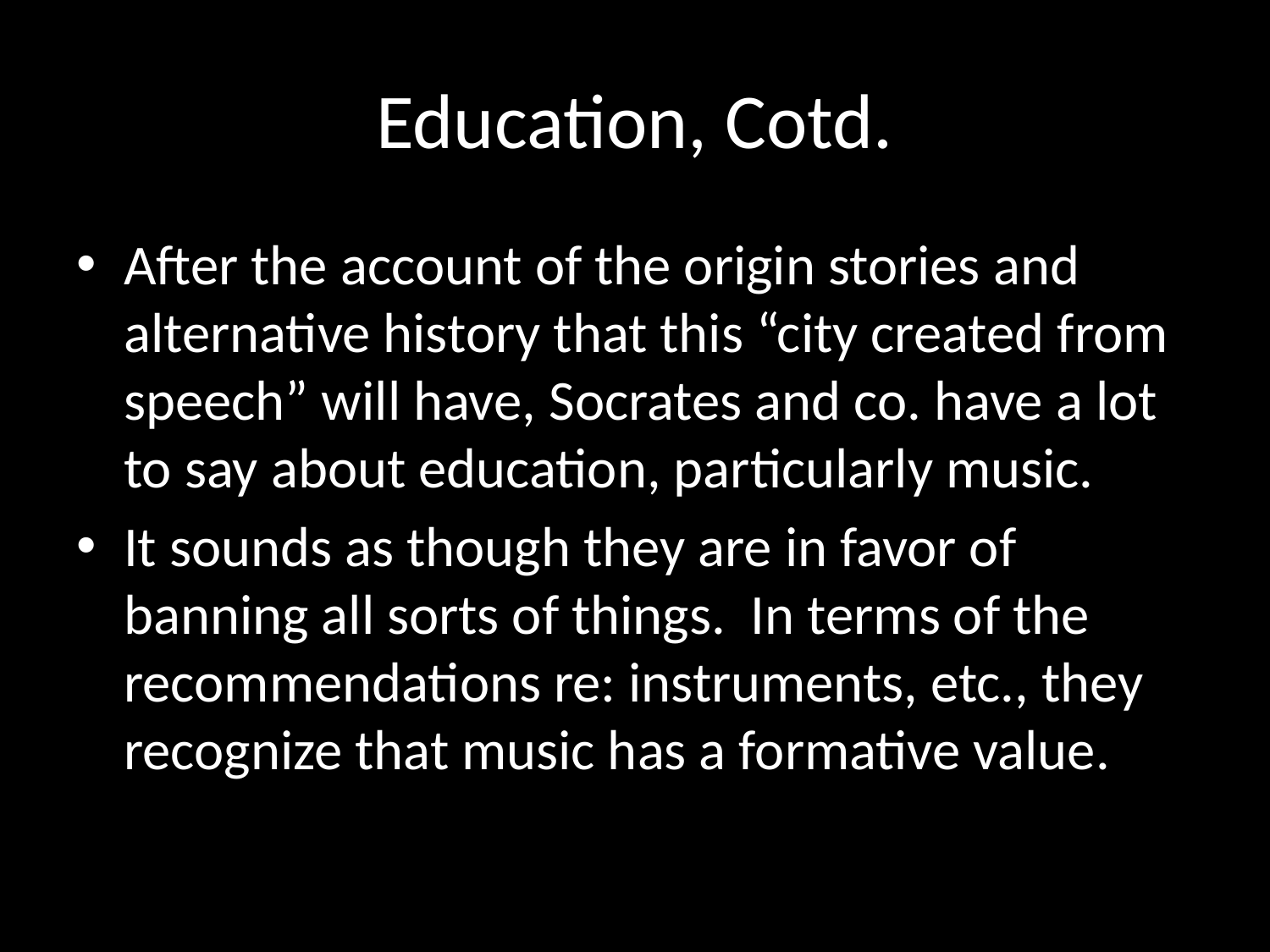

# Education, Cotd.
After the account of the origin stories and alternative history that this “city created from speech” will have, Socrates and co. have a lot to say about education, particularly music.
It sounds as though they are in favor of banning all sorts of things.  In terms of the recommendations re: instruments, etc., they recognize that music has a formative value.